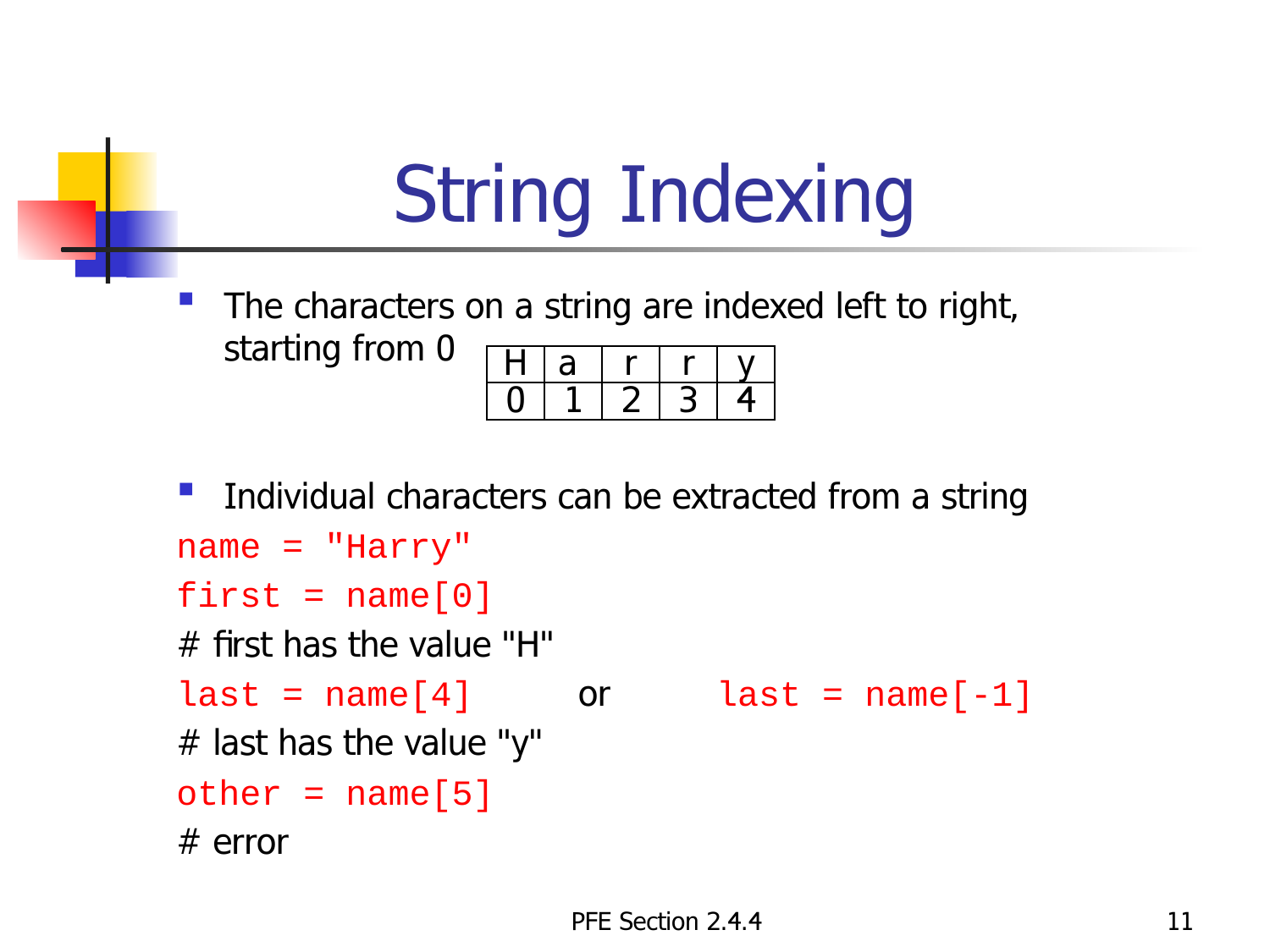

# String Indexing
The characters on a string are indexed left to right, starting from 0

Individual characters can be extracted from a string
name = "Harry"
first = name[0]
# first has the value "H"
last = name[4]     or     last = name[-1]
# last has the value "y"
other = name[5]
# error

| H | a | r | r | y |
| --- | --- | --- | --- | --- |
| 0 | 1 | 2 | 3 | 4 |

PFE Section 2.4.4
11